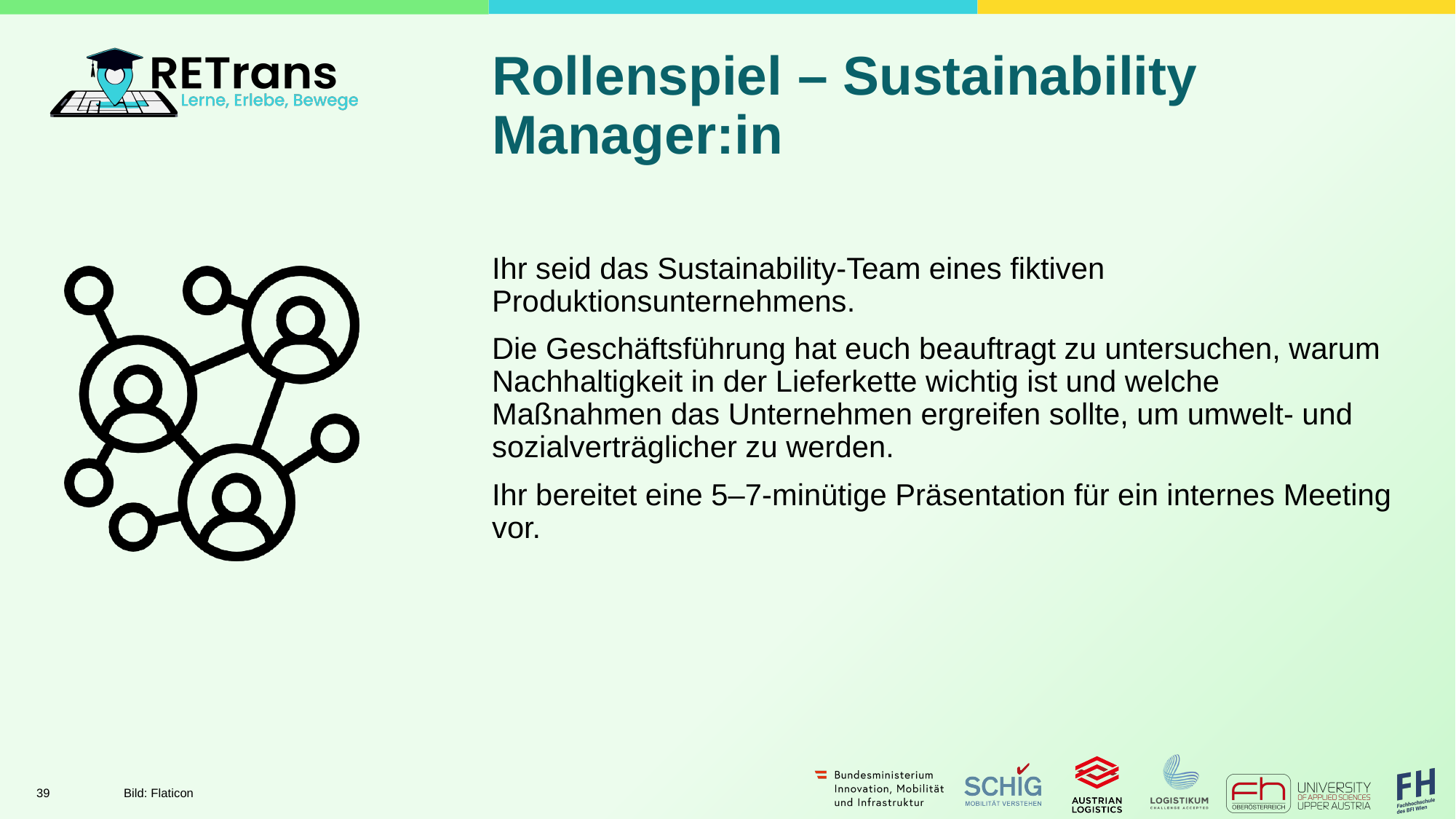

# Rollenspiel – Sustainability Manager:in
Ihr seid das Sustainability-Team eines fiktiven Produktionsunternehmens.
Die Geschäftsführung hat euch beauftragt zu untersuchen, warum Nachhaltigkeit in der Lieferkette wichtig ist und welche Maßnahmen das Unternehmen ergreifen sollte, um umwelt- und sozialverträglicher zu werden.
Ihr bereitet eine 5–7-minütige Präsentation für ein internes Meeting vor.